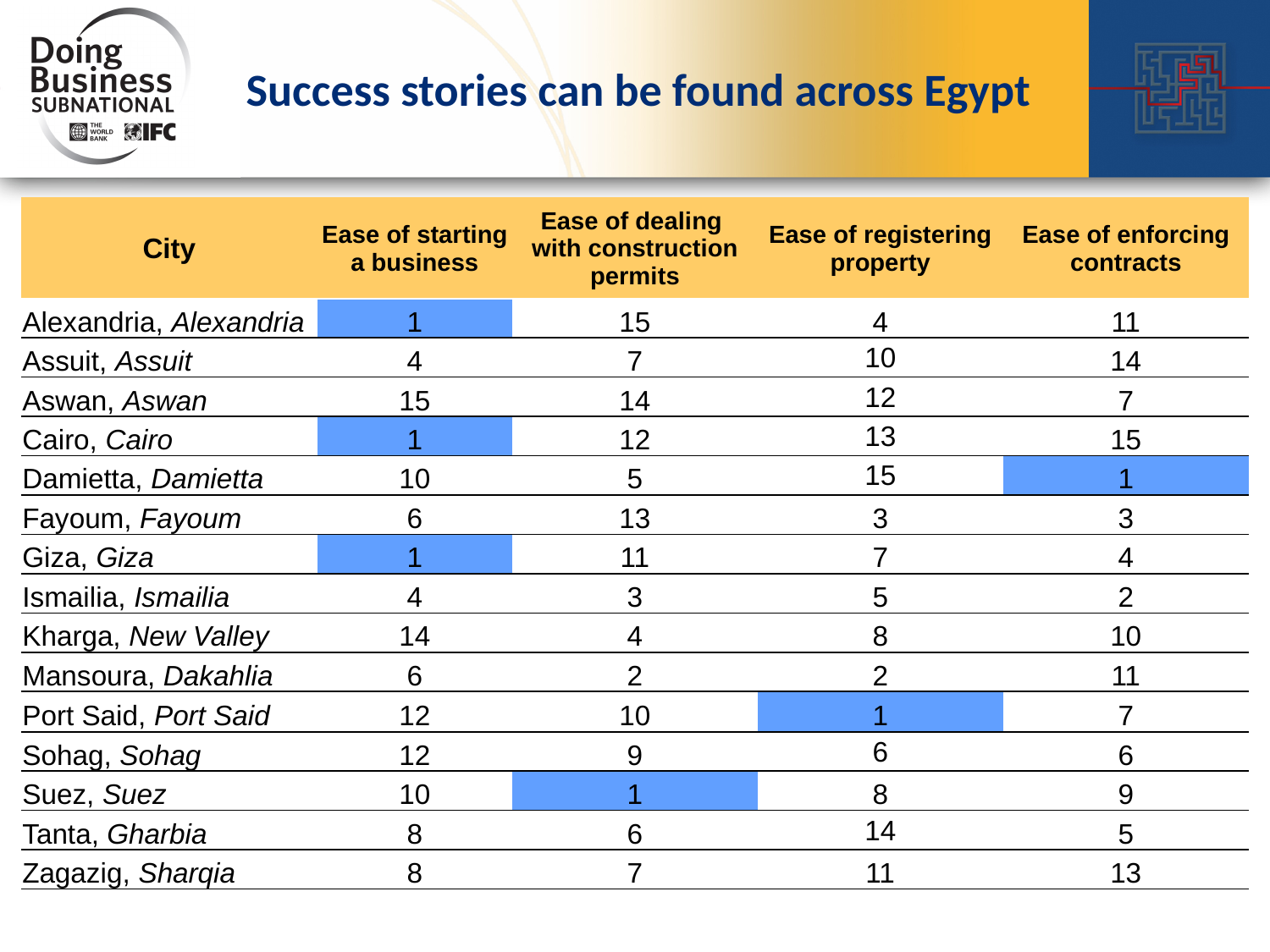

# Success stories can be found across Egypt
| City | Ease of starting a business | Ease of dealing with construction permits | Ease of registering property | Ease of enforcing contracts |
| --- | --- | --- | --- | --- |
| Alexandria, Alexandria | 1 | 15 | 4 | 11 |
| Assuit, Assuit | 4 | 7 | 10 | 14 |
| Aswan, Aswan | 15 | 14 | 12 | 7 |
| Cairo, Cairo | 1 | 12 | 13 | 15 |
| Damietta, Damietta | 10 | 5 | 15 | 1 |
| Fayoum, Fayoum | 6 | 13 | 3 | 3 |
| Giza, Giza | 1 | 11 | 7 | 4 |
| Ismailia, Ismailia | 4 | 3 | 5 | 2 |
| Kharga, New Valley | 14 | 4 | 8 | 10 |
| Mansoura, Dakahlia | 6 | 2 | 2 | 11 |
| Port Said, Port Said | 12 | 10 | 1 | 7 |
| Sohag, Sohag | 12 | 9 | 6 | 6 |
| Suez, Suez | 10 | 1 | 8 | 9 |
| Tanta, Gharbia | 8 | 6 | 14 | 5 |
| Zagazig, Sharqia | 8 | 7 | 11 | 13 |